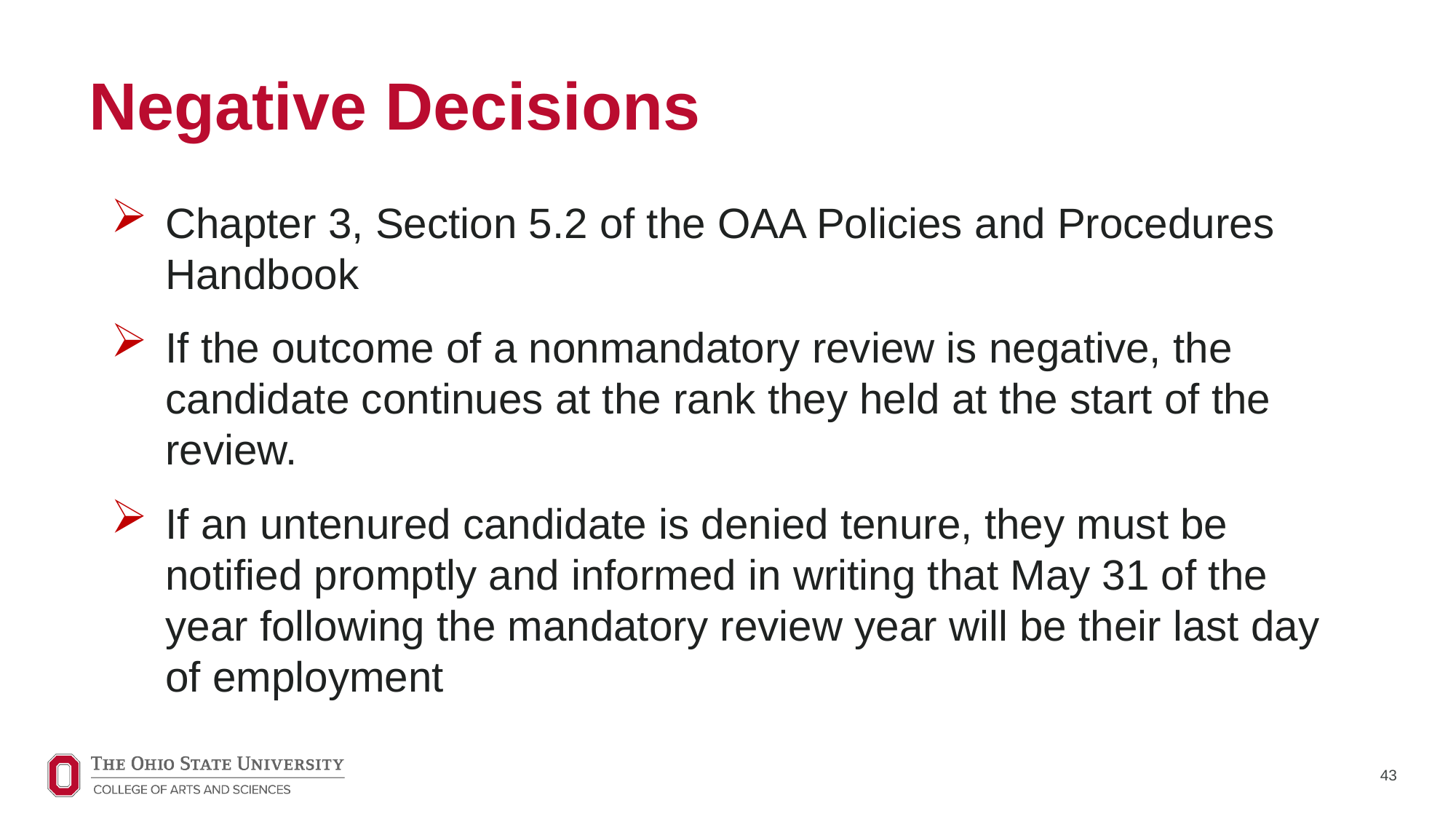

# Negative Decisions
Chapter 3, Section 5.2 of the OAA Policies and Procedures Handbook
If the outcome of a nonmandatory review is negative, the candidate continues at the rank they held at the start of the review.
If an untenured candidate is denied tenure, they must be notified promptly and informed in writing that May 31 of the year following the mandatory review year will be their last day of employment
43